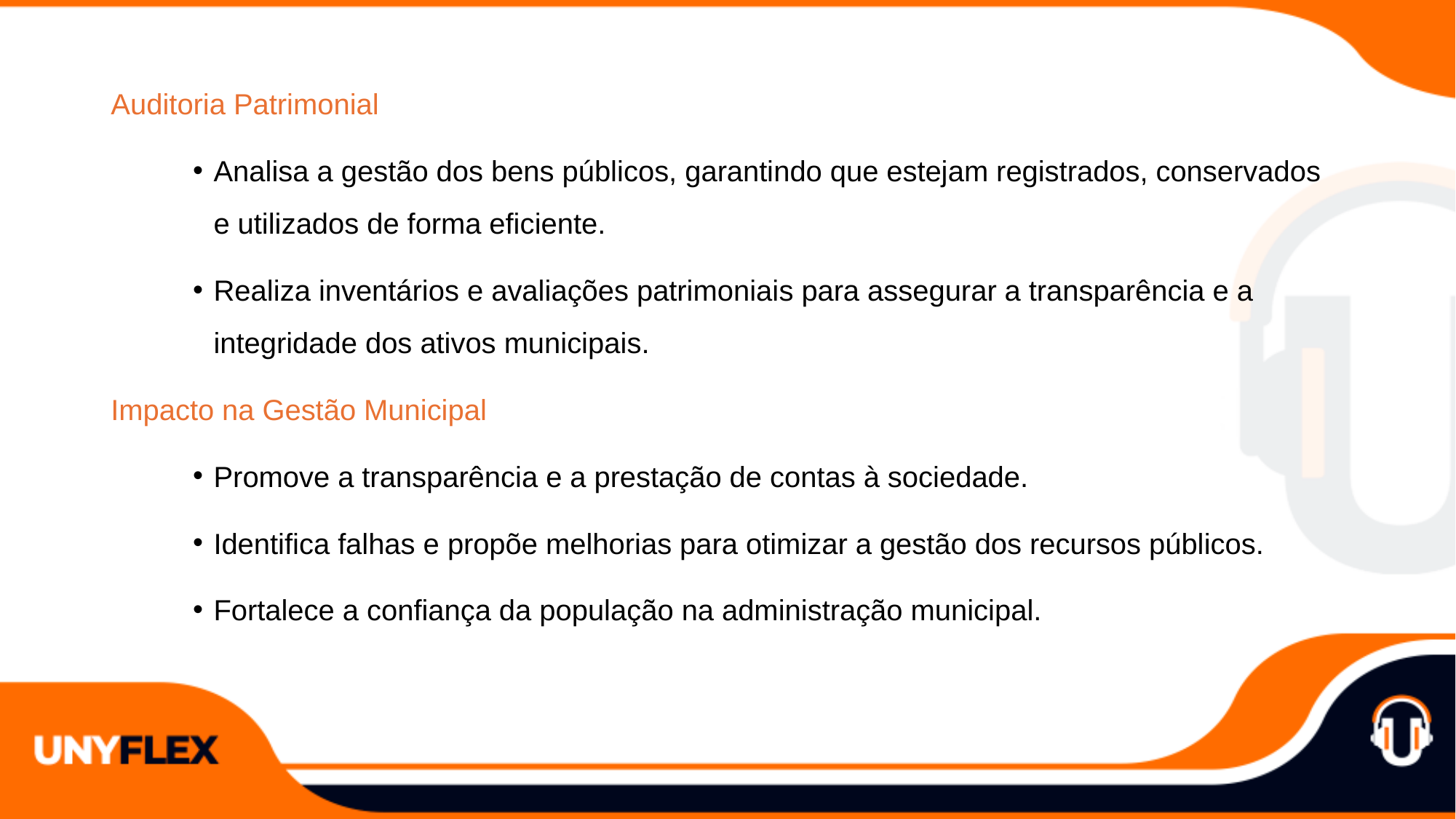

Auditoria Patrimonial
Analisa a gestão dos bens públicos, garantindo que estejam registrados, conservados e utilizados de forma eficiente.
Realiza inventários e avaliações patrimoniais para assegurar a transparência e a integridade dos ativos municipais.
Impacto na Gestão Municipal
Promove a transparência e a prestação de contas à sociedade.
Identifica falhas e propõe melhorias para otimizar a gestão dos recursos públicos.
Fortalece a confiança da população na administração municipal.